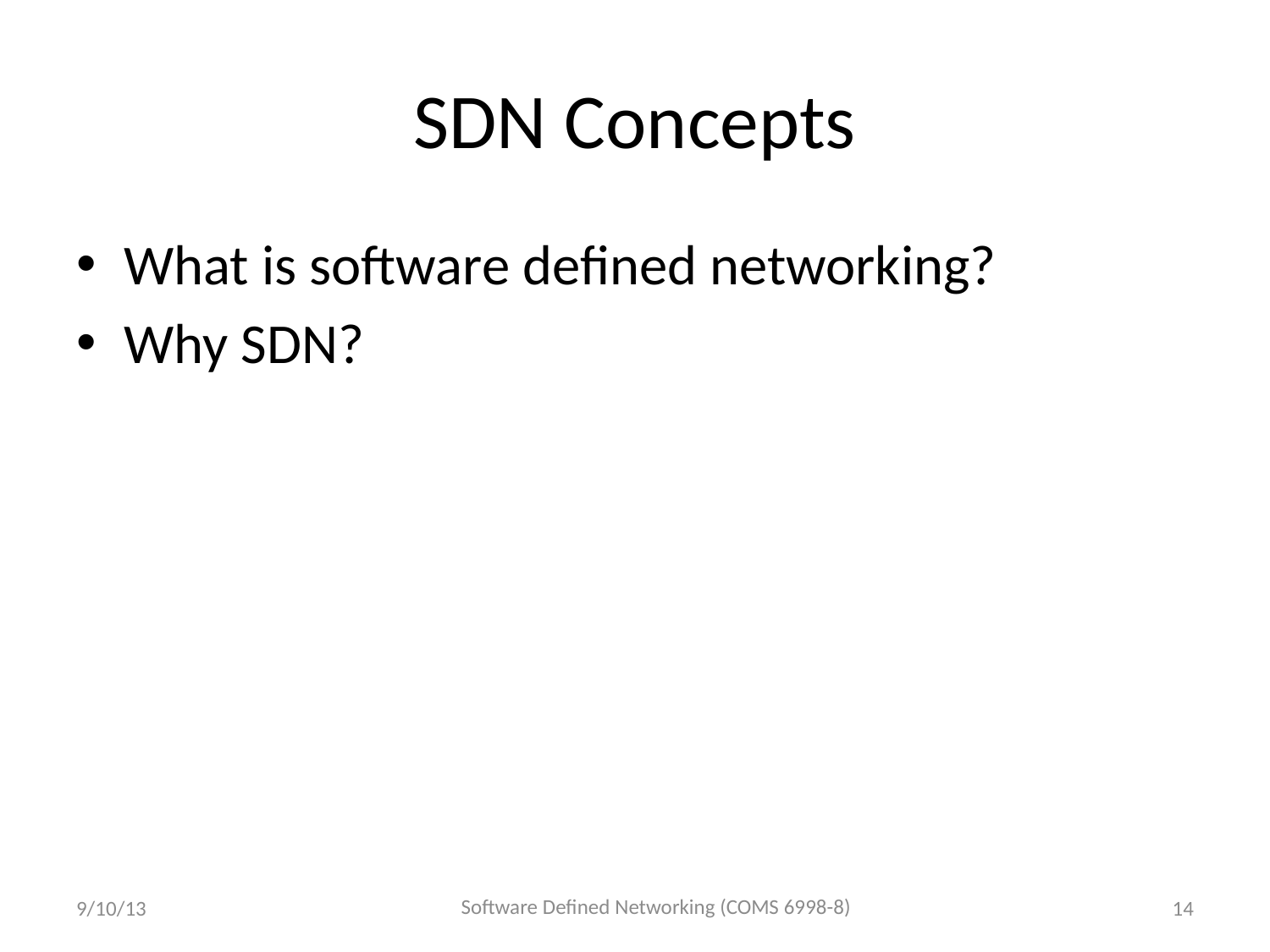

# SDN Concepts
What is software defined networking?
Why SDN?
Software Defined Networking (COMS 6998-8)
9/10/13
14